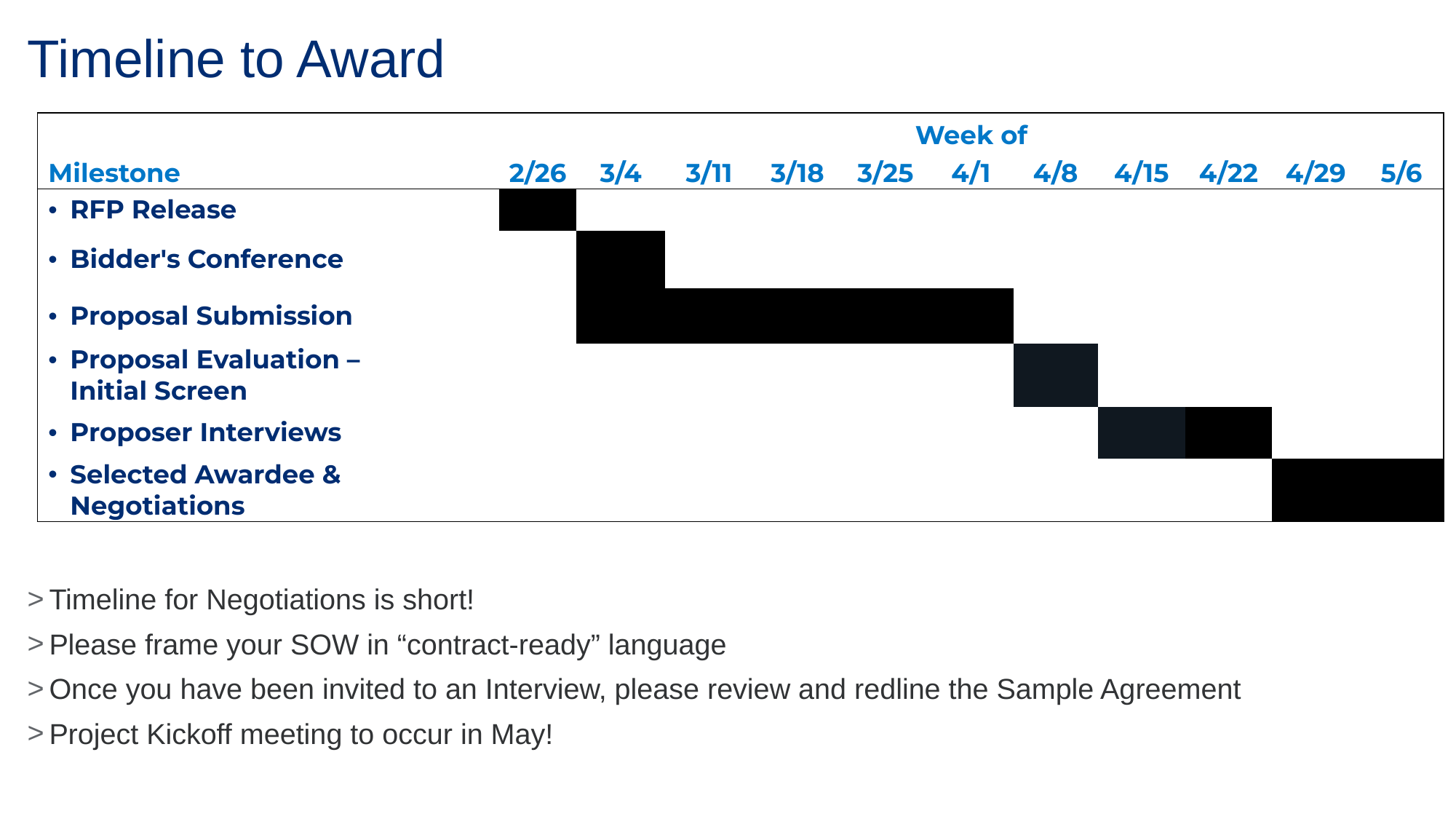

# Timeline to Award
|  | Week of |  |  |  |  |  |  |  |  |  |  |
| --- | --- | --- | --- | --- | --- | --- | --- | --- | --- | --- | --- |
| Milestone | 2/26 | 3/4 | 3/11 | 3/18 | 3/25 | 4/1 | 4/8 | 4/15 | 4/22 | 4/29 | 5/6 |
| RFP Release |  |  |  |  |  |  |  |  |  |  |  |
| Bidder's Conference |  |  |  |  |  |  |  |  |  |  |  |
| Proposal Submission |  |  |  |  |  |  |  |  |  |  |  |
| Proposal Evaluation – Initial Screen |  |  |  |  |  |  |  |  |  |  |  |
| Proposer Interviews |  |  |  |  |  |  |  |  |  |  |  |
| Selected Awardee & Negotiations |  |  |  |  |  |  |  |  |  |  |  |

Timeline for Negotiations is short!
Please frame your SOW in “contract-ready” language
Once you have been invited to an Interview, please review and redline the Sample Agreement
Project Kickoff meeting to occur in May!